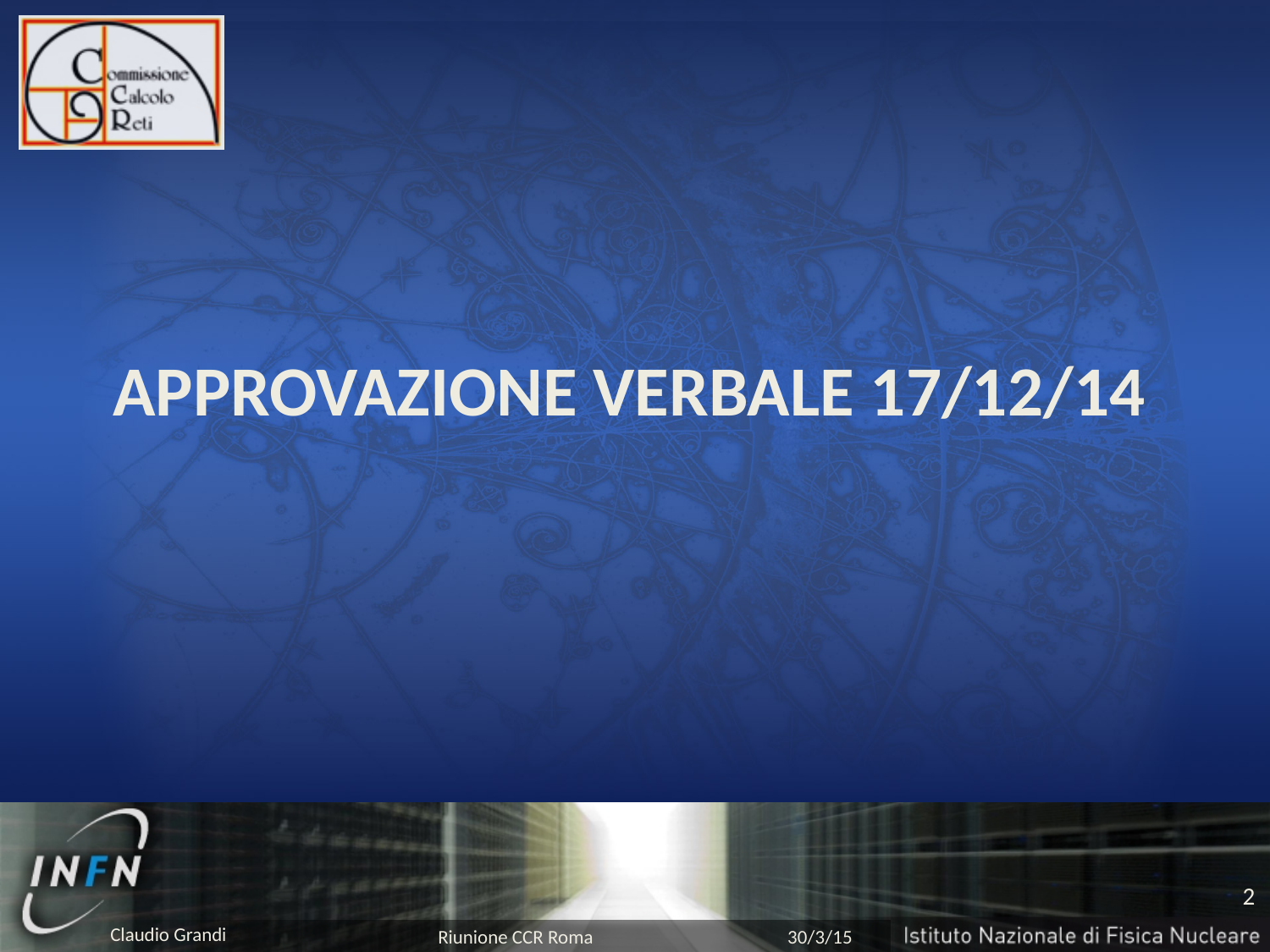

# Approvazione verbale 17/12/14
2
Riunione CCR Roma
30/3/15